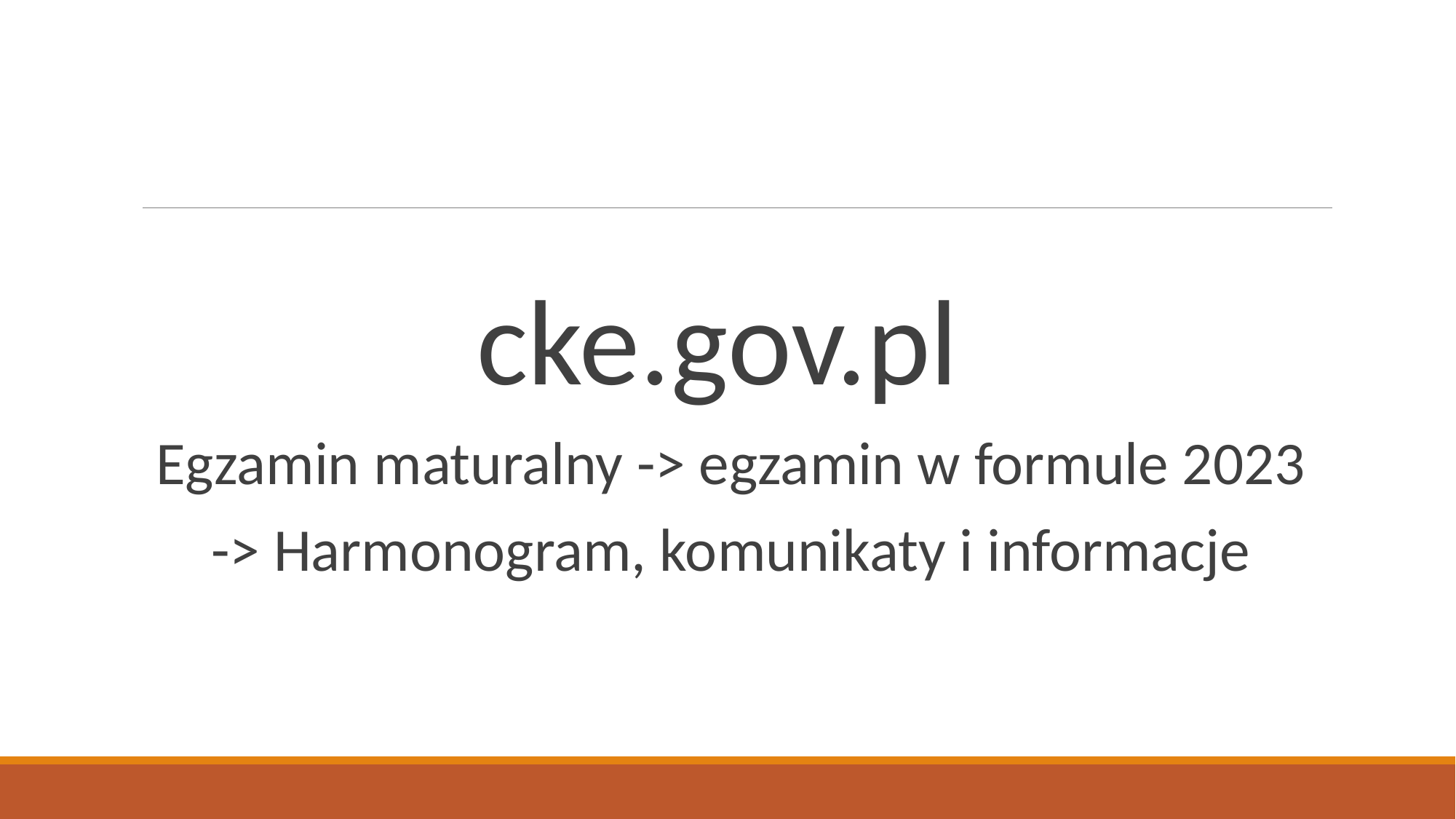

#

cke.gov.pl
Egzamin maturalny -> egzamin w formule 2023
-> Harmonogram, komunikaty i informacje